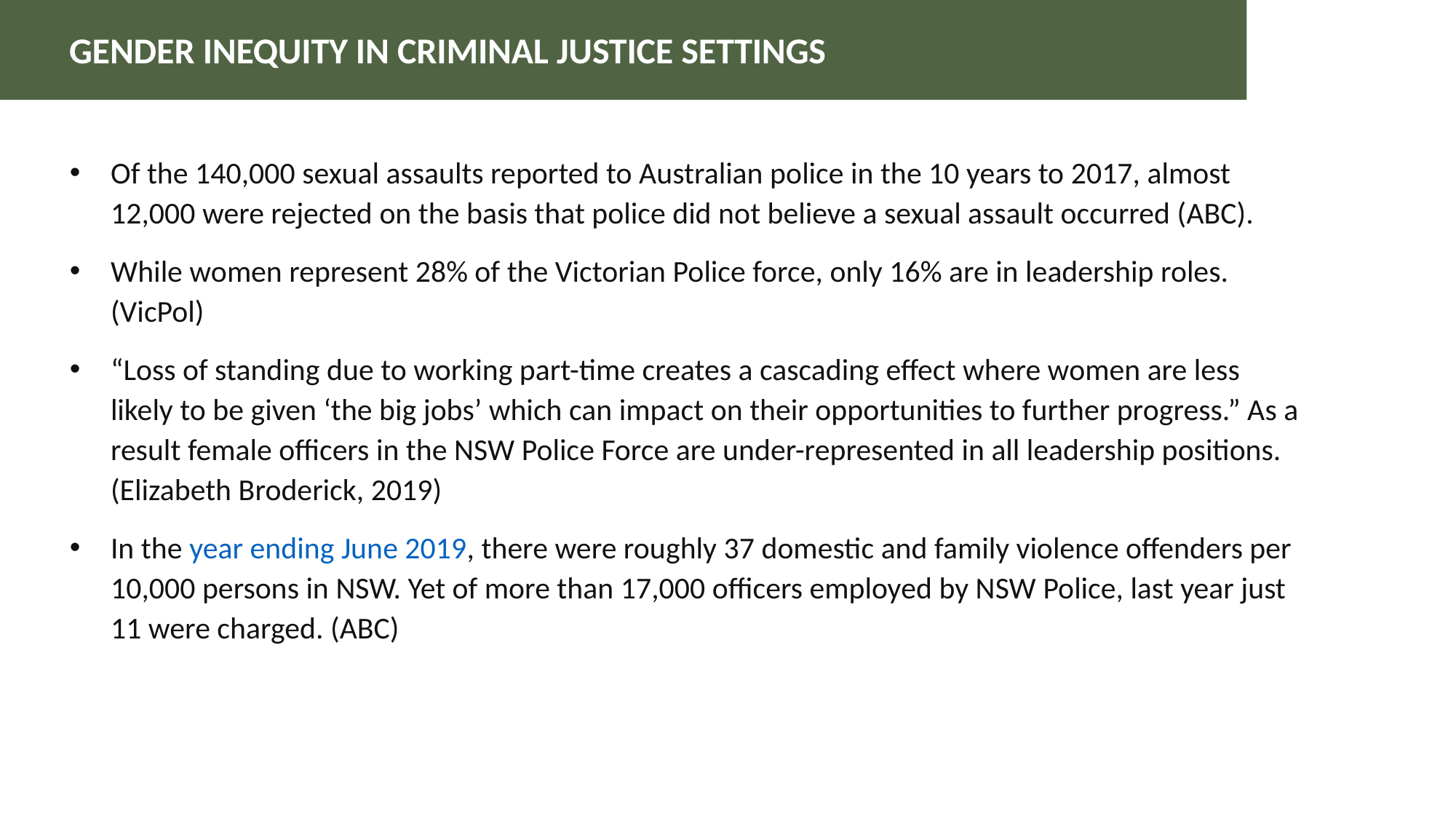

# GENDER INEQUITY IN CRIMINAL JUSTICE SETTINGS
Of the 140,000 sexual assaults reported to Australian police in the 10 years to 2017, almost 12,000 were rejected on the basis that police did not believe a sexual assault occurred (ABC).
While women represent 28% of the Victorian Police force, only 16% are in leadership roles. (VicPol)
“Loss of standing due to working part-time creates a cascading effect where women are less likely to be given ‘the big jobs’ which can impact on their opportunities to further progress.” As a result female officers in the NSW Police Force are under-represented in all leadership positions. (Elizabeth Broderick, 2019)
In the year ending June 2019, there were roughly 37 domestic and family violence offenders per 10,000 persons in NSW. Yet of more than 17,000 officers employed by NSW Police, last year just 11 were charged. (ABC)